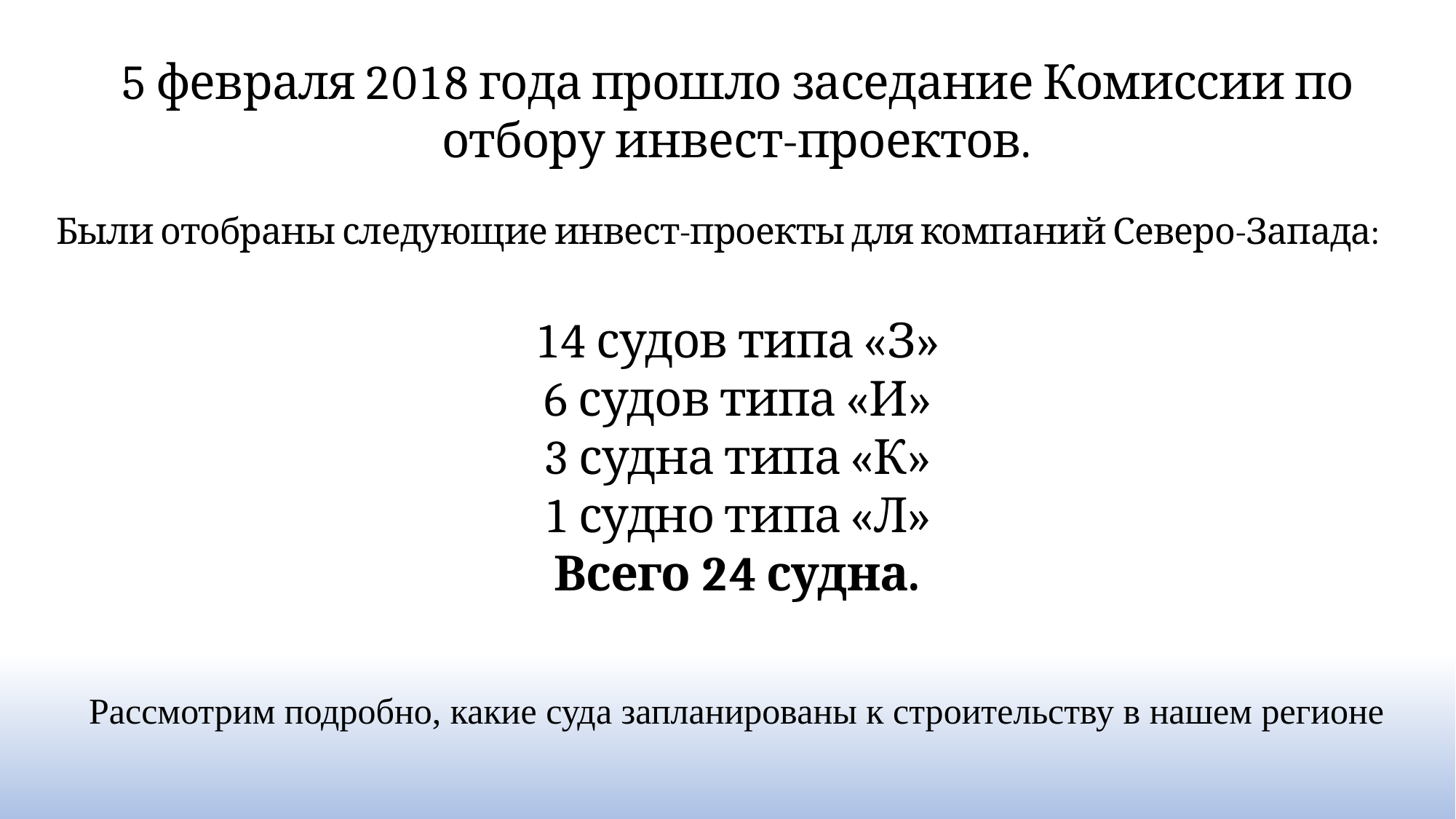

5 февраля 2018 года прошло заседание Комиссии по отбору инвест-проектов.

Были отобраны следующие инвест-проекты для компаний Северо-Запада:

14 судов типа «З»
6 судов типа «И»
3 судна типа «К»
1 судно типа «Л»
Всего 24 судна.

Рассмотрим подробно, какие суда запланированы к строительству в нашем регионе